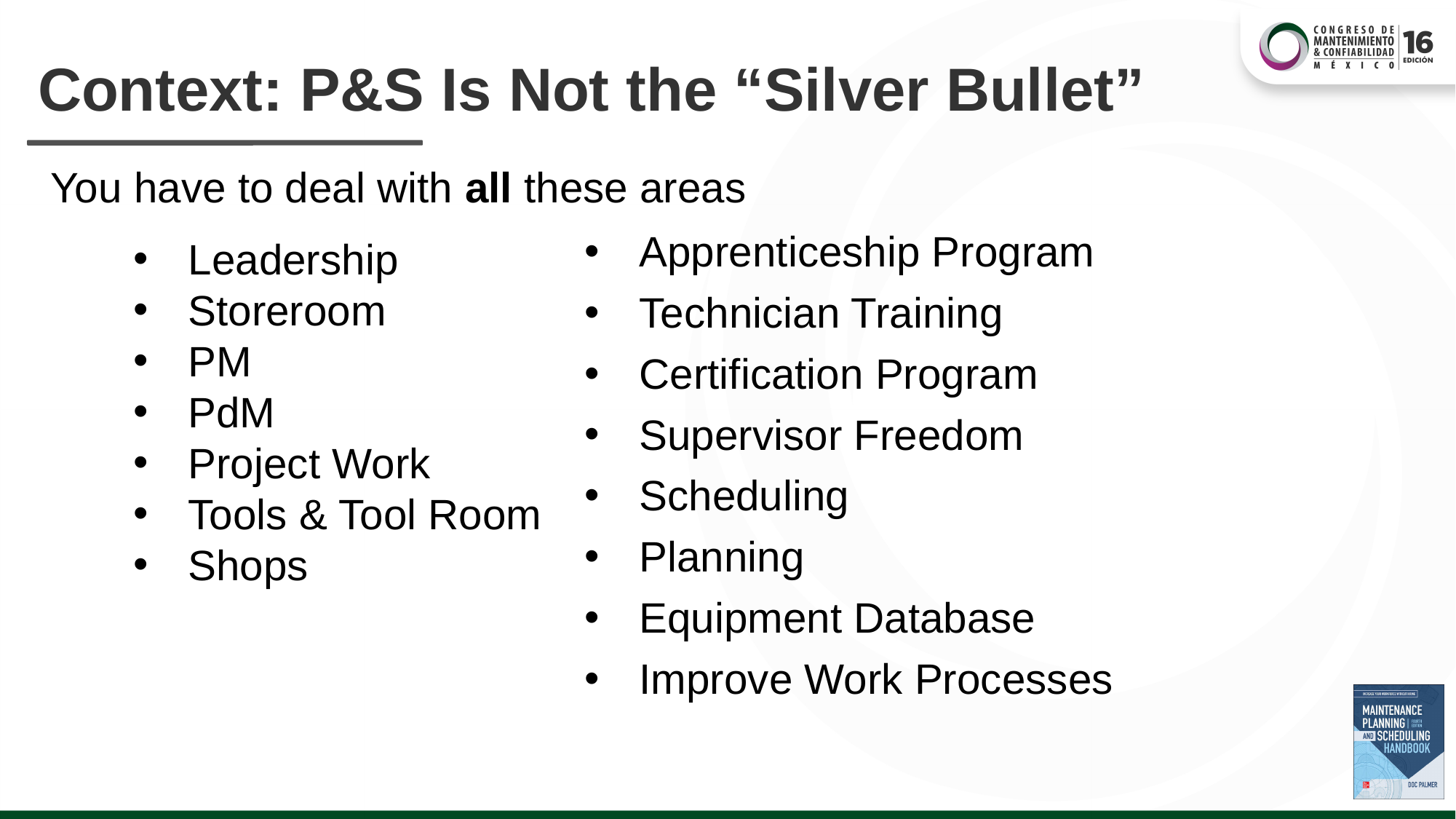

# Context: P&S Is Not the “Silver Bullet”
You have to deal with all these areas

Apprenticeship Program
Technician Training
Certification Program
Supervisor Freedom
Scheduling
Planning
Equipment Database
Improve Work Processes

Leadership
Storeroom
PM
PdM
Project Work
Tools & Tool Room
Shops